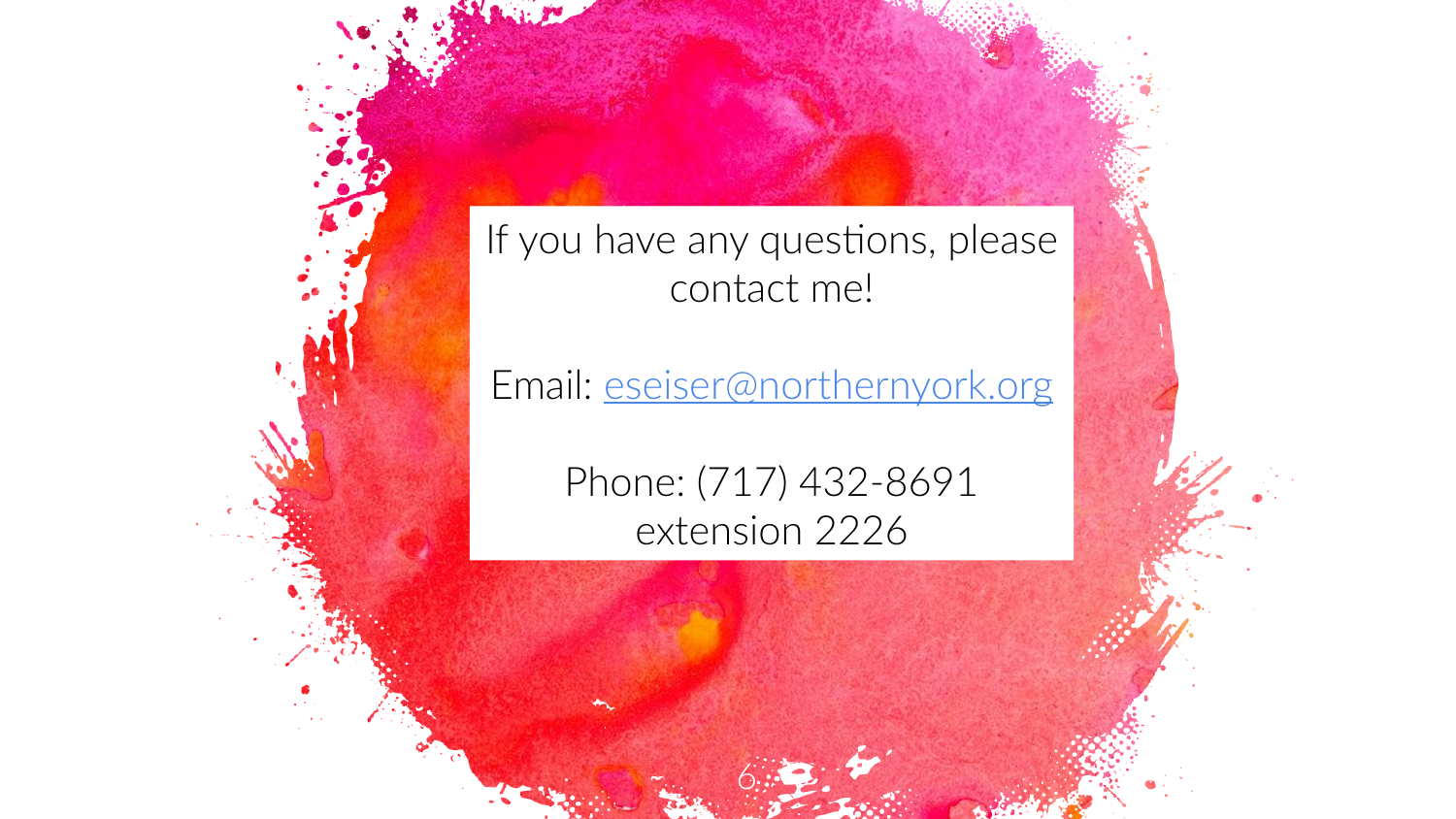

If you have any questions, please contact me!

Email: eseiser@northernyork.org

Phone: (717) 432-8691 extension 2226
6